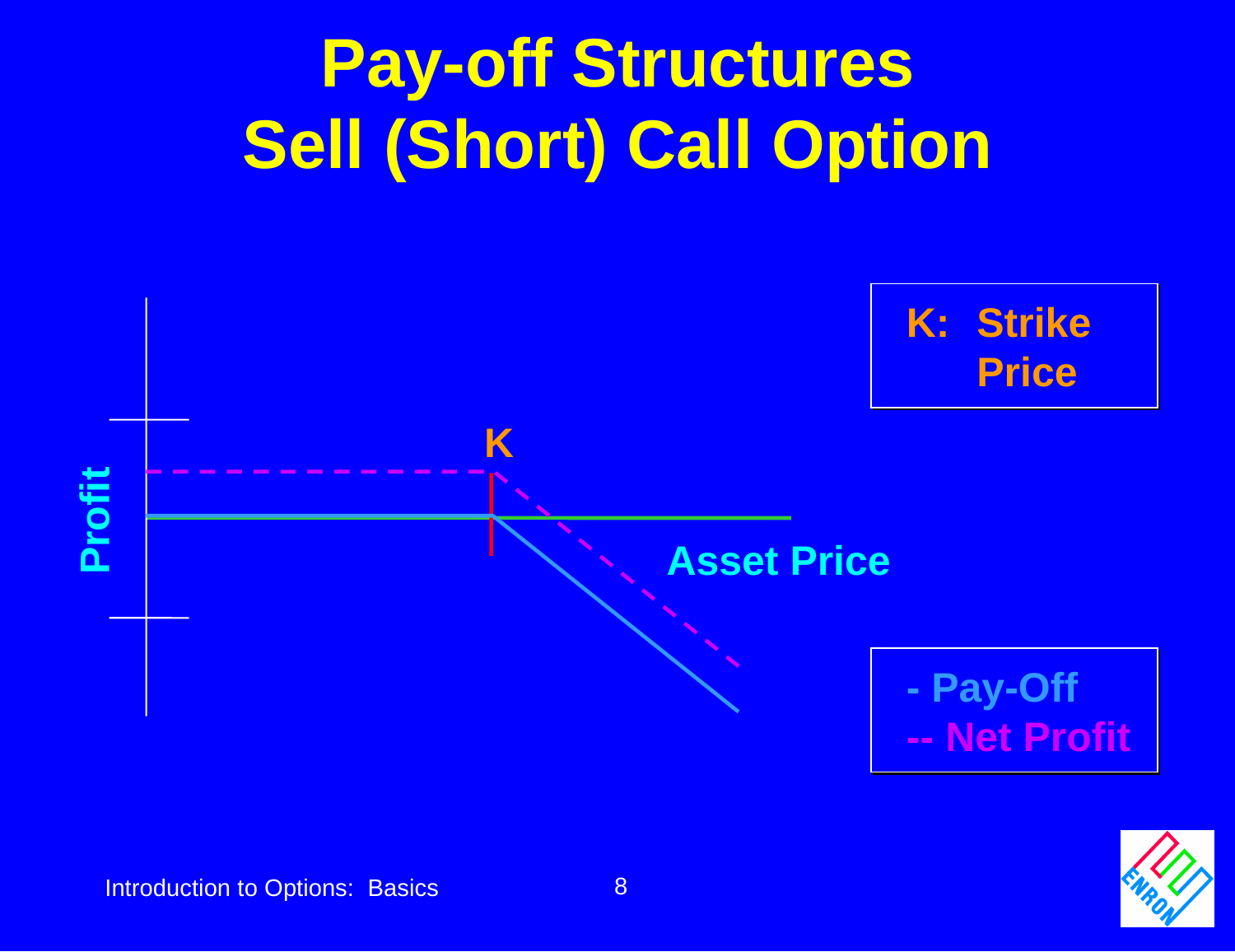

Pay-off Structures
Sell (Short) Call Option
  K: 	Strike
	Price

K

Profit

Asset Price

  - Pay-Off
  -- Net Profit
8
Introduction to Options:  Basics